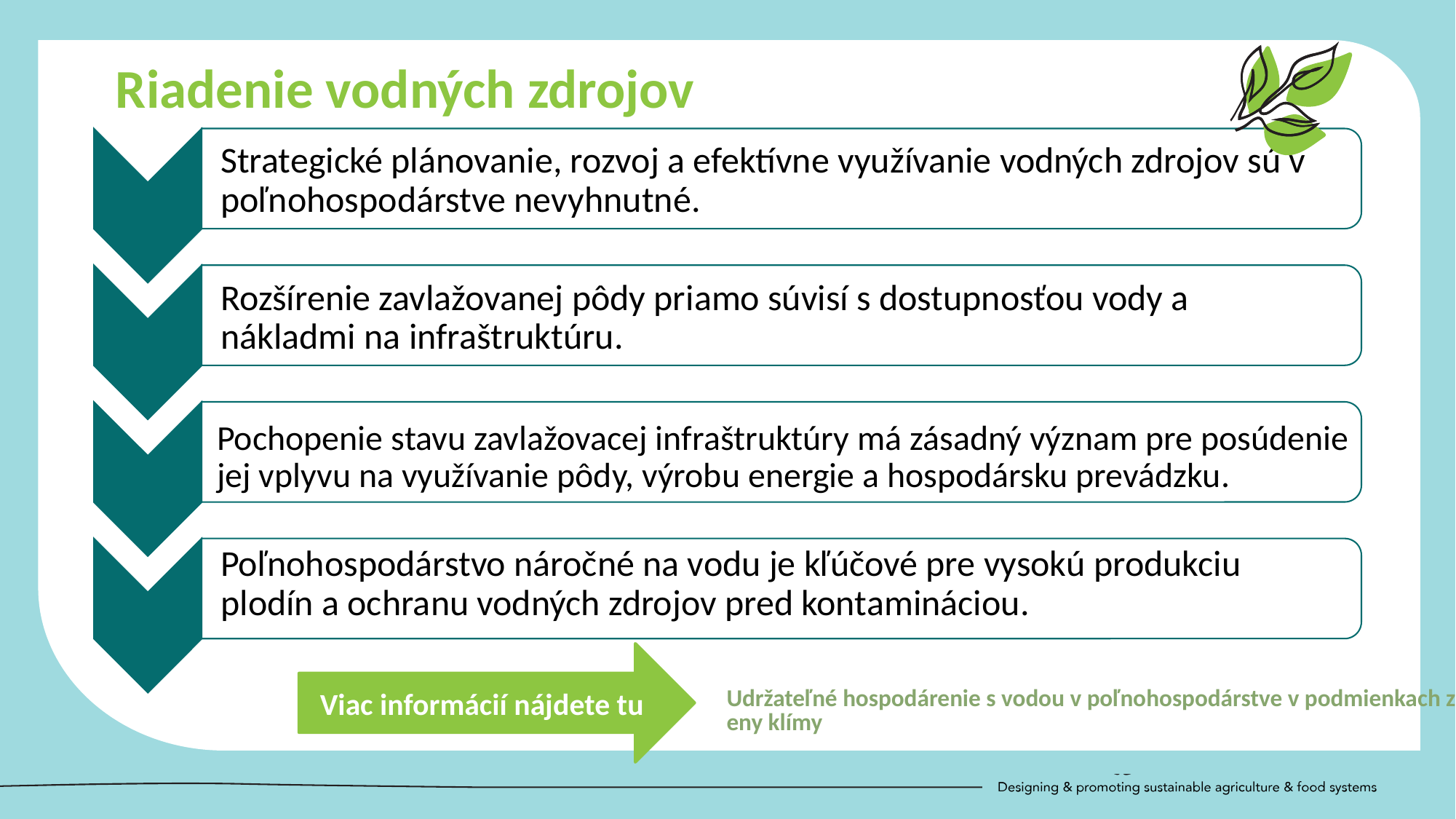

Riadenie vodných zdrojov

	Strategické plánovanie, rozvoj a efektívne využívanie vodných zdrojov sú v poľnohospodárstve nevyhnutné.

	Rozšírenie zavlažovanej pôdy priamo súvisí s dostupnosťou vody a nákladmi na infraštruktúru.

	Pochopenie stavu zavlažovacej infraštruktúry má zásadný význam pre posúdenie jej vplyvu na využívanie pôdy, výrobu energie a hospodársku prevádzku.

	Poľnohospodárstvo náročné na vodu je kľúčové pre vysokú produkciu plodín a ochranu vodných zdrojov pred kontamináciou.

Viac informácií nájdete tu
Udržateľné hospodárenie s vodou v poľnohospodárstve v podmienkach zmeny klímy